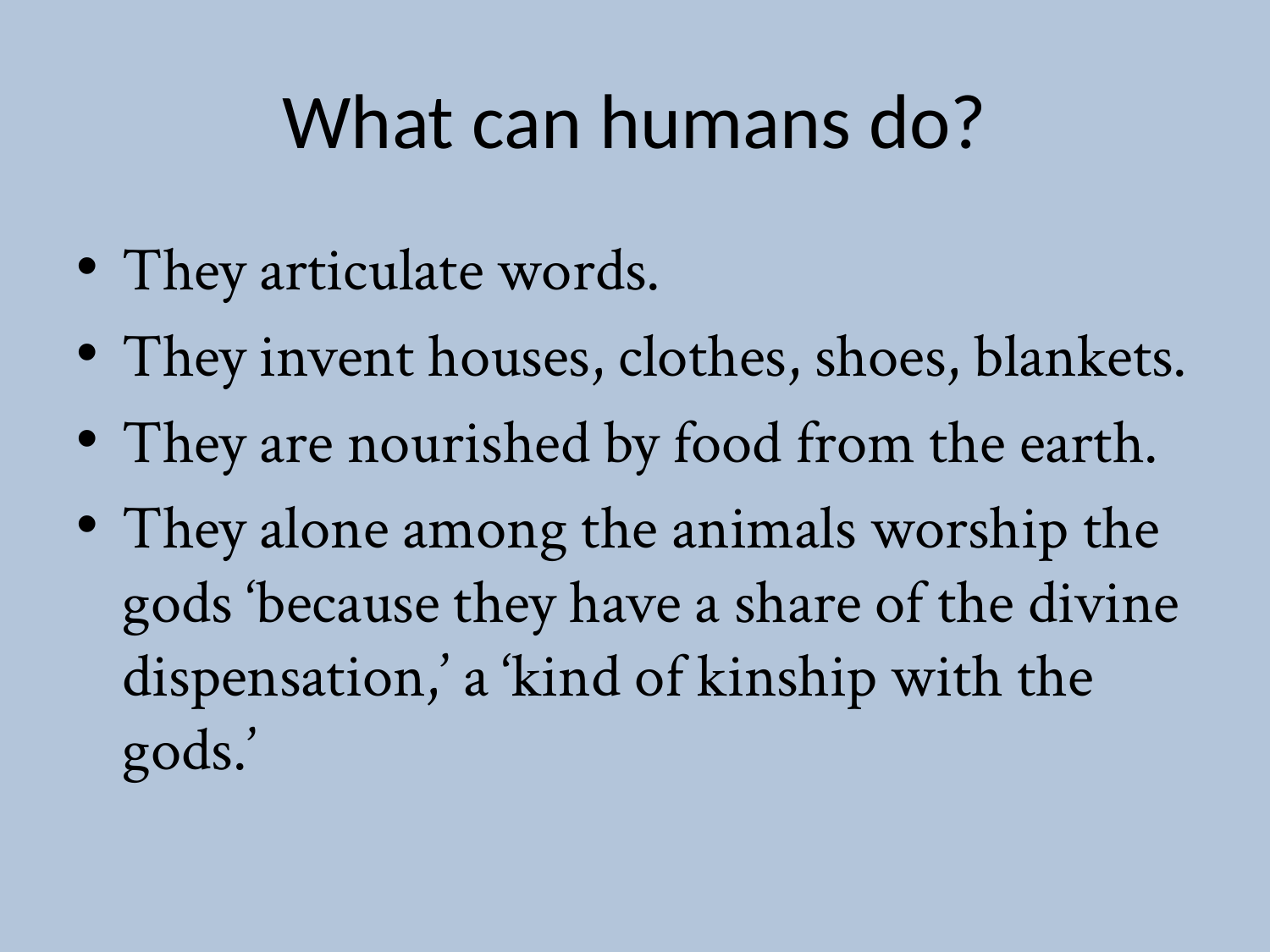

# What can humans do?
They articulate words.
They invent houses, clothes, shoes, blankets.
They are nourished by food from the earth.
They alone among the animals worship the gods ‘because they have a share of the divine dispensation,’ a ‘kind of kinship with the gods.’